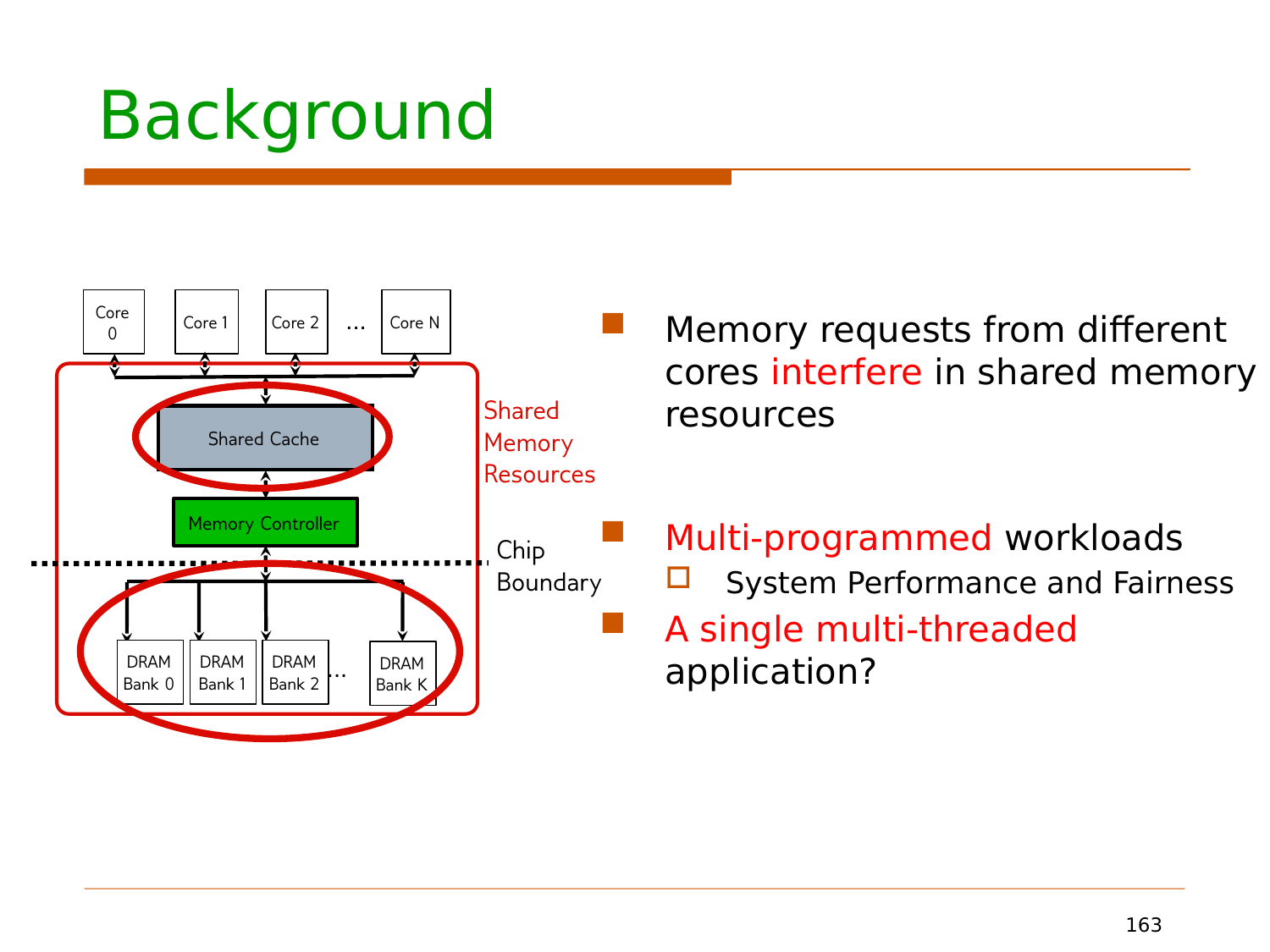

# Background

Core 0
Core 1
Core 2
Core N
...

Shared Memory
Resources
Shared Cache

Memory Controller
Chip Boundary

DRAM
Bank K
...
Memory requests from different cores interfere in shared memory resources

Multi-programmed workloads
System Performance and Fairness
A single multi-threaded application?

DRAM
Bank 0
DRAM
Bank 1
DRAM
Bank 2

163
163